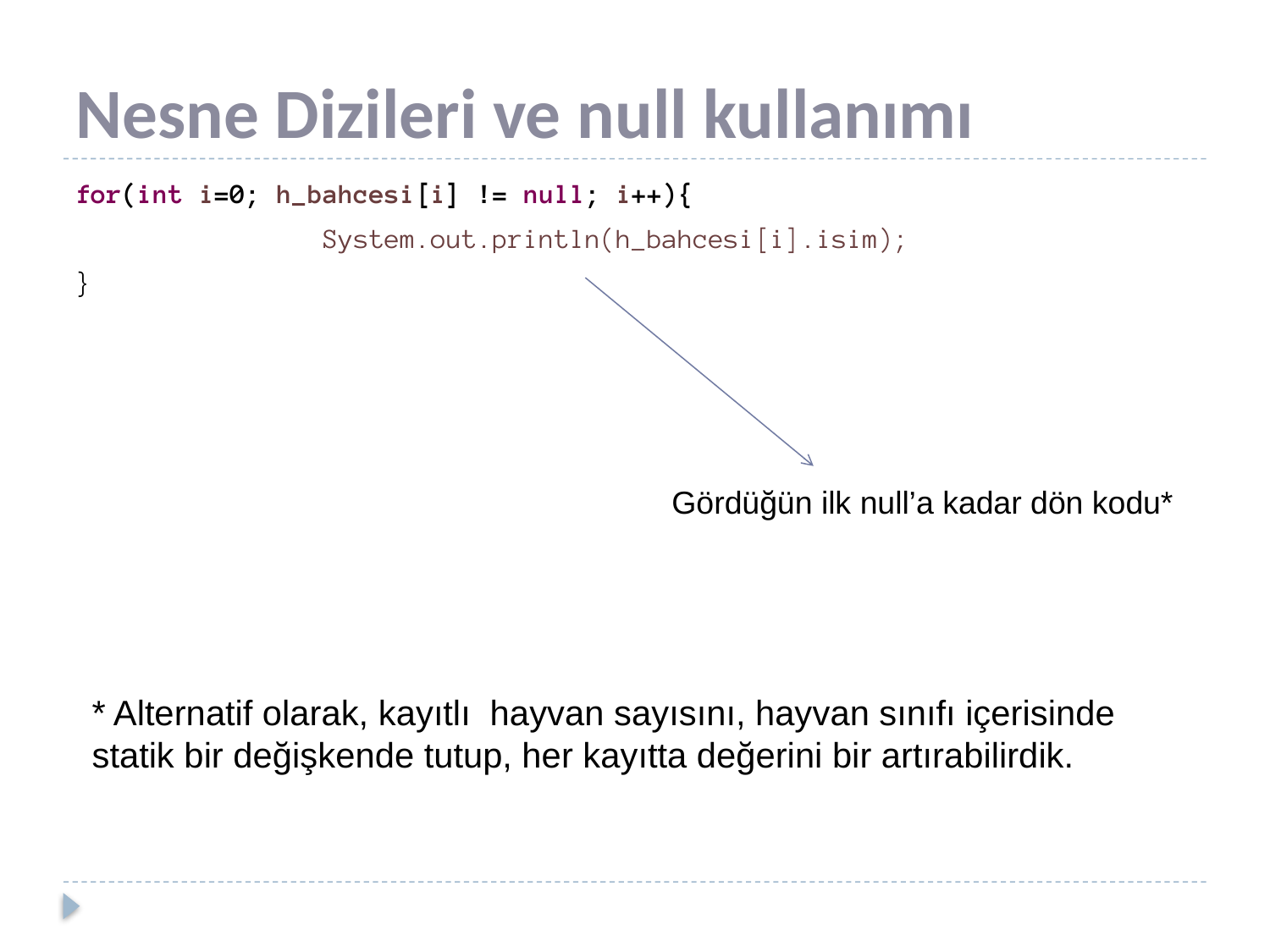

# Nesne Dizileri ve null kullanımı
for(int i=0; h_bahcesi[i] != null; i++){
                System.out.println(h_bahcesi[i].isim);
}
Gördüğün ilk null’a kadar dön kodu*
* Alternatif olarak, kayıtlı  hayvan sayısını, hayvan sınıfı içerisinde statik bir değişkende tutup, her kayıtta değerini bir artırabilirdik.